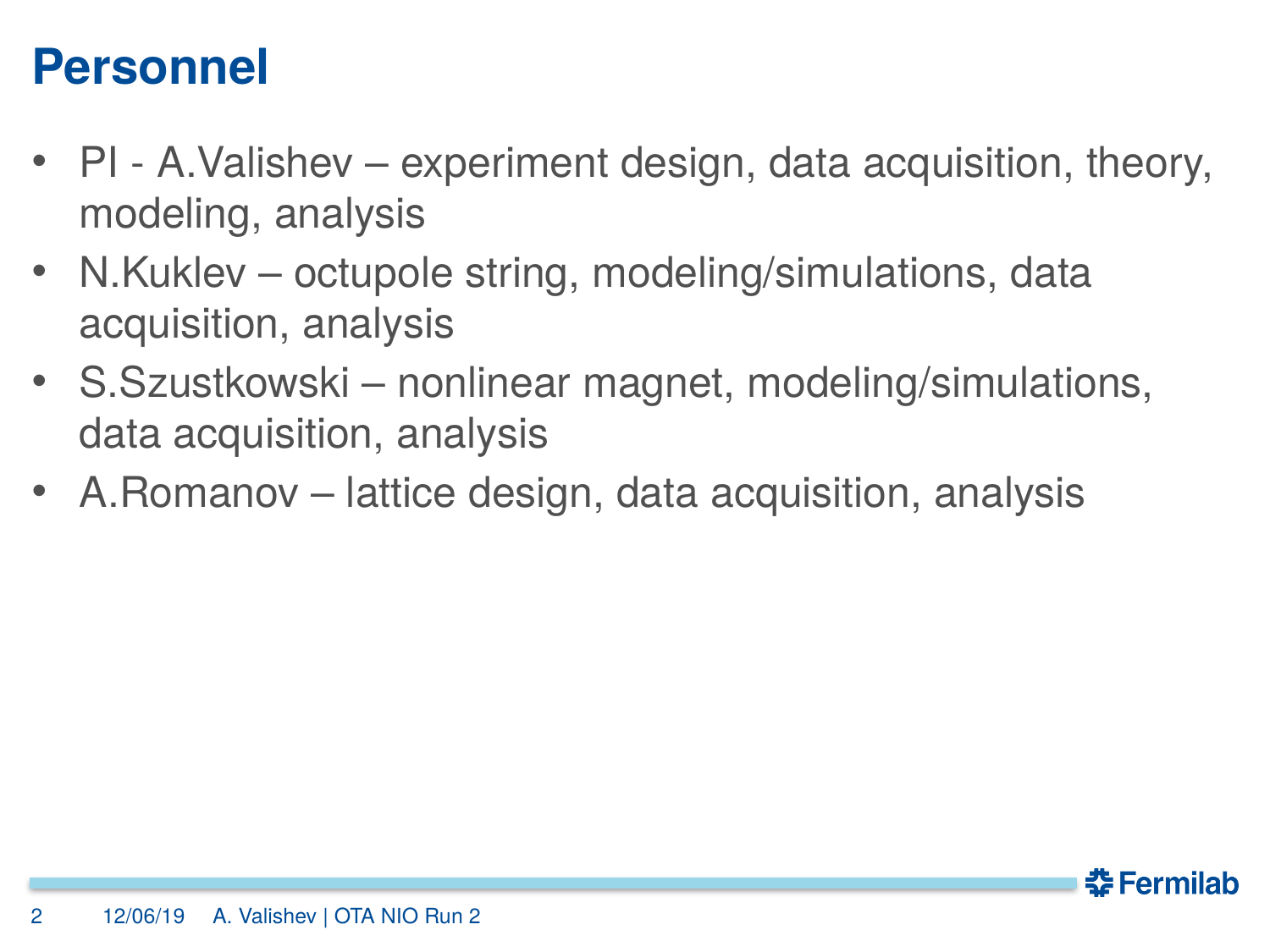

# Personnel
PI - A.Valishev – experiment design, data acquisition, theory, modeling, analysis
N.Kuklev – octupole string, modeling/simulations, data acquisition, analysis
S.Szustkowski – nonlinear magnet, modeling/simulations, data acquisition, analysis
A.Romanov – lattice design, data acquisition, analysis
2
12/06/19
A. Valishev | OTA NIO Run 2